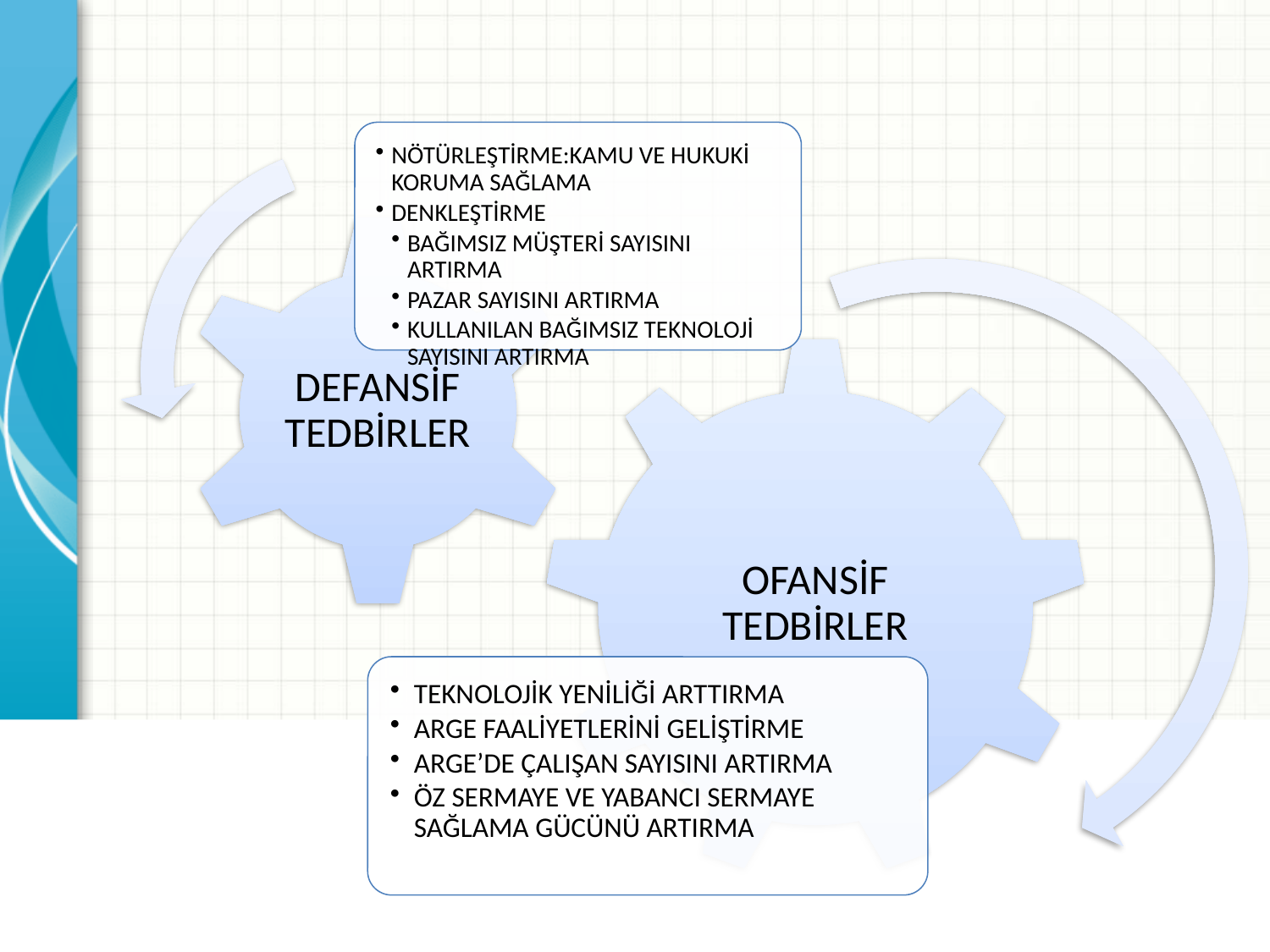

OFANSİF TEDBİRLER
TEKNOLOJİK YENİLİĞİ ARTTIRMA
ARGE FAALİYETLERİNİ GELİŞTİRME
ARGE’DE ÇALIŞAN SAYISINI ARTIRMA
ÖZ SERMAYE VE YABANCI SERMAYE  SAĞLAMA GÜCÜNÜ ARTIRMA
DEFANSİF TEDBİRLER
NÖTÜRLEŞTİRME:KAMU VE HUKUKİ KORUMA SAĞLAMA
DENKLEŞTİRME
BAĞIMSIZ MÜŞTERİ SAYISINI ARTIRMA
PAZAR SAYISINI ARTIRMA
KULLANILAN BAĞIMSIZ TEKNOLOJİ SAYISINI ARTIRMA